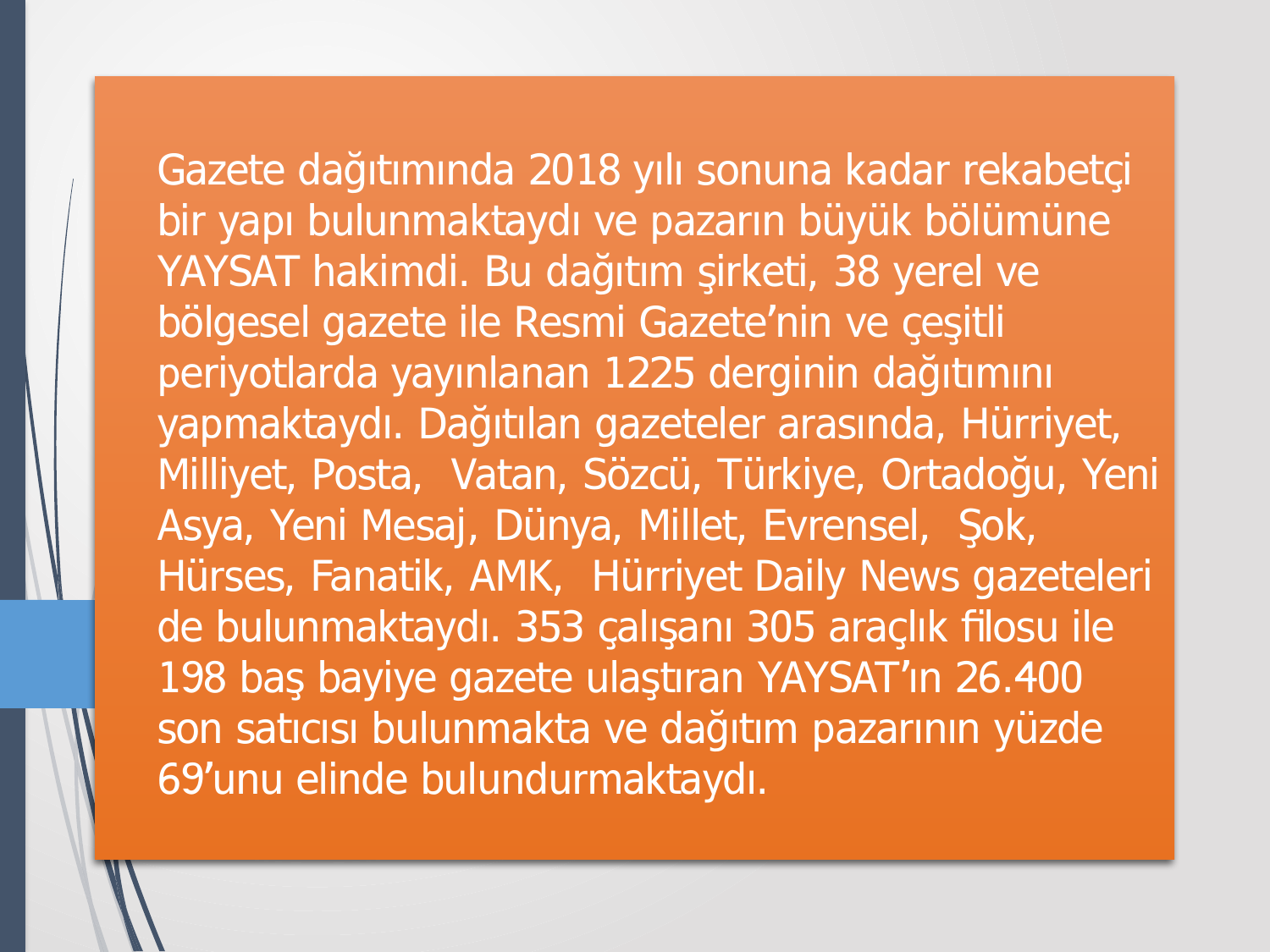

# Gazete dağıtımında 2018 yılı sonuna kadar rekabetçi bir yapı bulunmaktaydı ve pazarın büyük bölümüne YAYSAT hakimdi. Bu dağıtım şirketi, 38 yerel ve bölgesel gazete ile Resmi Gazete’nin ve çeşitli periyotlarda yayınlanan 1225 derginin dağıtımını yapmaktaydı. Dağıtılan gazeteler arasında, Hürriyet, Milliyet, Posta,  Vatan, Sözcü, Türkiye, Ortadoğu, Yeni Asya, Yeni Mesaj, Dünya, Millet, Evrensel,  Şok, Hürses, Fanatik, AMK,  Hürriyet Daily News gazeteleri de bulunmaktaydı. 353 çalışanı 305 araçlık filosu ile 198 baş bayiye gazete ulaştıran YAYSAT’ın 26.400 son satıcısı bulunmakta ve dağıtım pazarının yüzde 69’unu elinde bulundurmaktaydı.